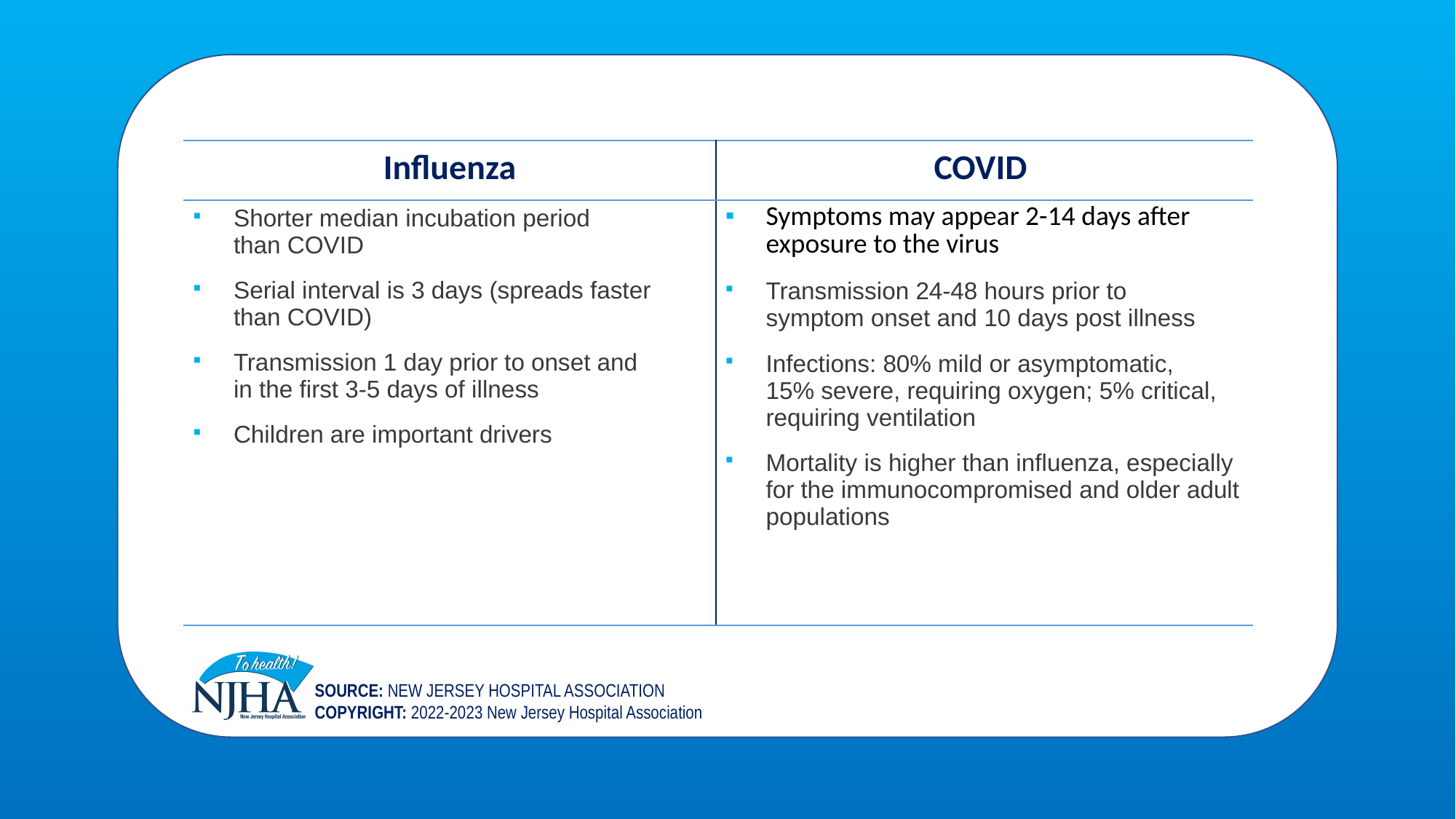

| Influenza | COVID |
| --- | --- |
| Shorter median incubation period than COVID Serial interval is 3 days (spreads faster than COVID) Transmission 1 day prior to onset and in the first 3-5 days of illness Children are important drivers | Symptoms may appear 2-14 days after exposure to the virus Transmission 24-48 hours prior to symptom onset and 10 days post illness Infections: 80% mild or asymptomatic, 15% severe, requiring oxygen; 5% critical, requiring ventilation Mortality is higher than influenza, especially for the immunocompromised and older adult populations |